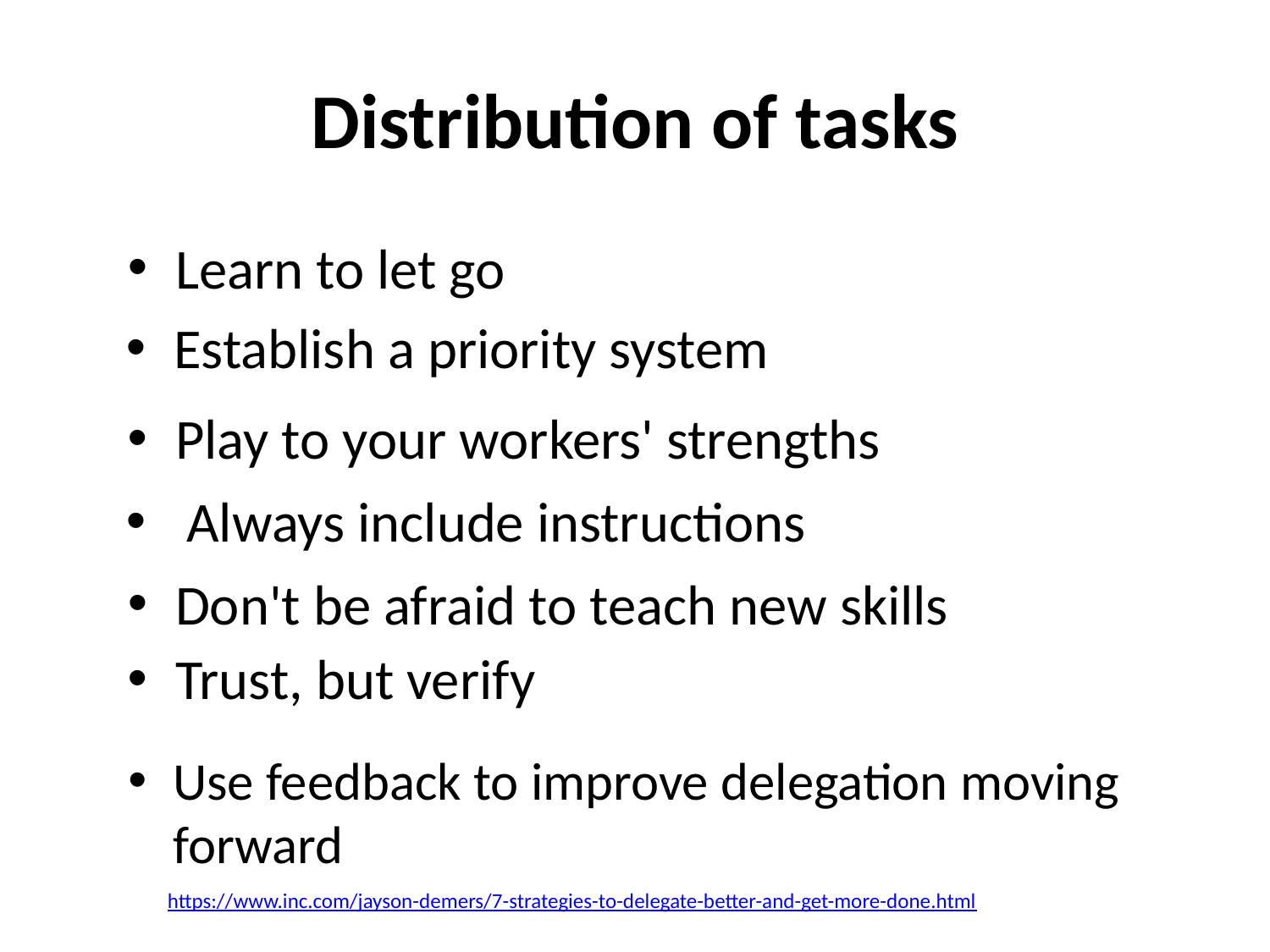

# Distribution of tasks
Learn to let go
Establish a priority system
Play to your workers' strengths
 Always include instructions
Don't be afraid to teach new skills
Trust, but verify
Use feedback to improve delegation moving forward
https://www.inc.com/jayson-demers/7-strategies-to-delegate-better-and-get-more-done.html